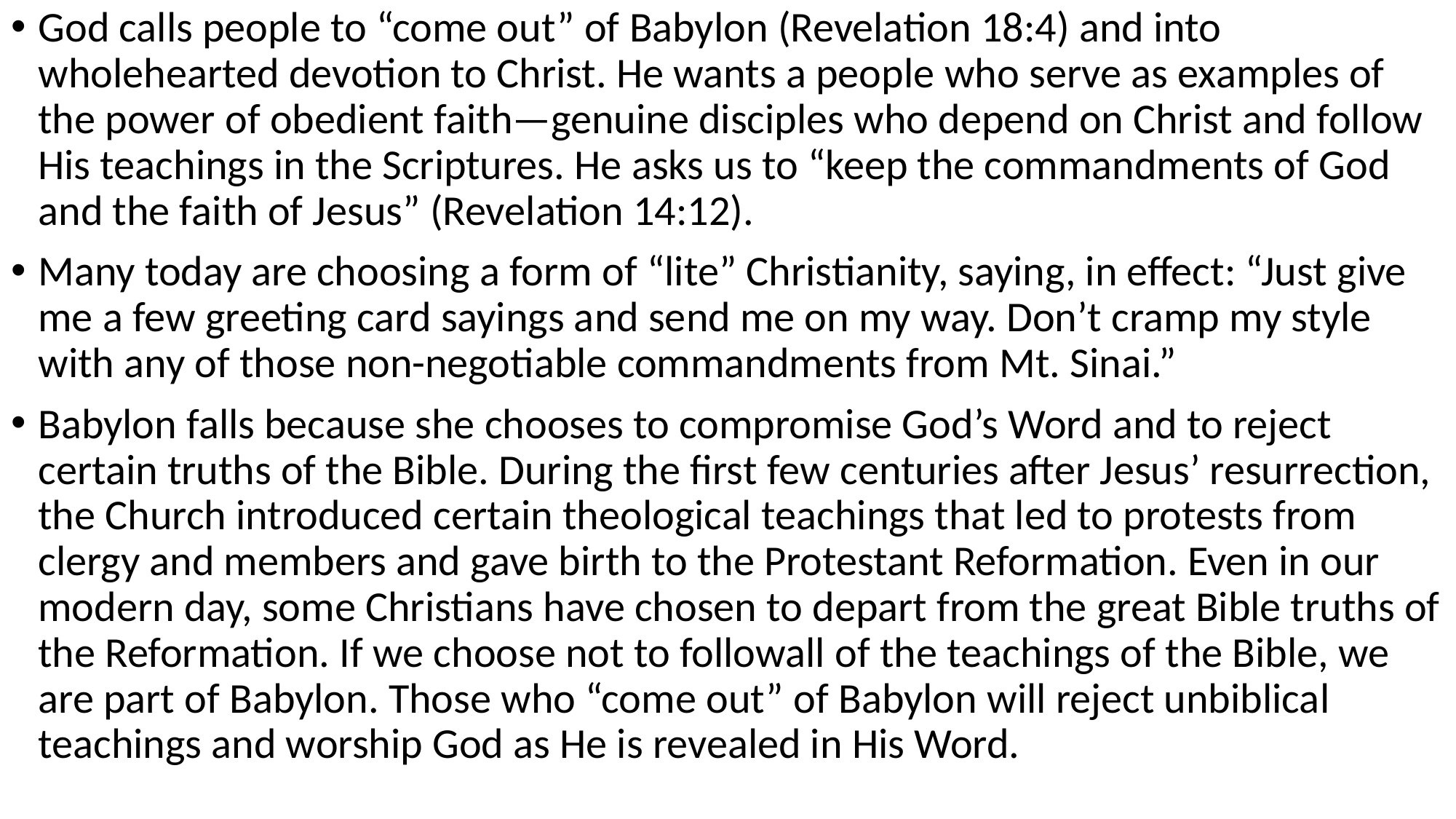

God calls people to “come out” of Babylon (Revelation 18:4) and into wholehearted devotion to Christ. He wants a people who serve as examples of the power of obedient faith—genuine disciples who depend on Christ and follow His teachings in the Scriptures. He asks us to “keep the commandments of God and the faith of Jesus” (Revelation 14:12).
Many today are choosing a form of “lite” Christianity, saying, in effect: “Just give me a few greeting card sayings and send me on my way. Don’t cramp my style with any of those non-negotiable commandments from Mt. Sinai.”
Babylon falls because she chooses to compromise God’s Word and to reject certain truths of the Bible. During the first few centuries after Jesus’ resurrection, the Church introduced certain theological teachings that led to protests from clergy and members and gave birth to the Protestant Reformation. Even in our modern day, some Christians have chosen to depart from the great Bible truths of the Reformation. If we choose not to followall of the teachings of the Bible, we are part of Babylon. Those who “come out” of Babylon will reject unbiblical teachings and worship God as He is revealed in His Word.